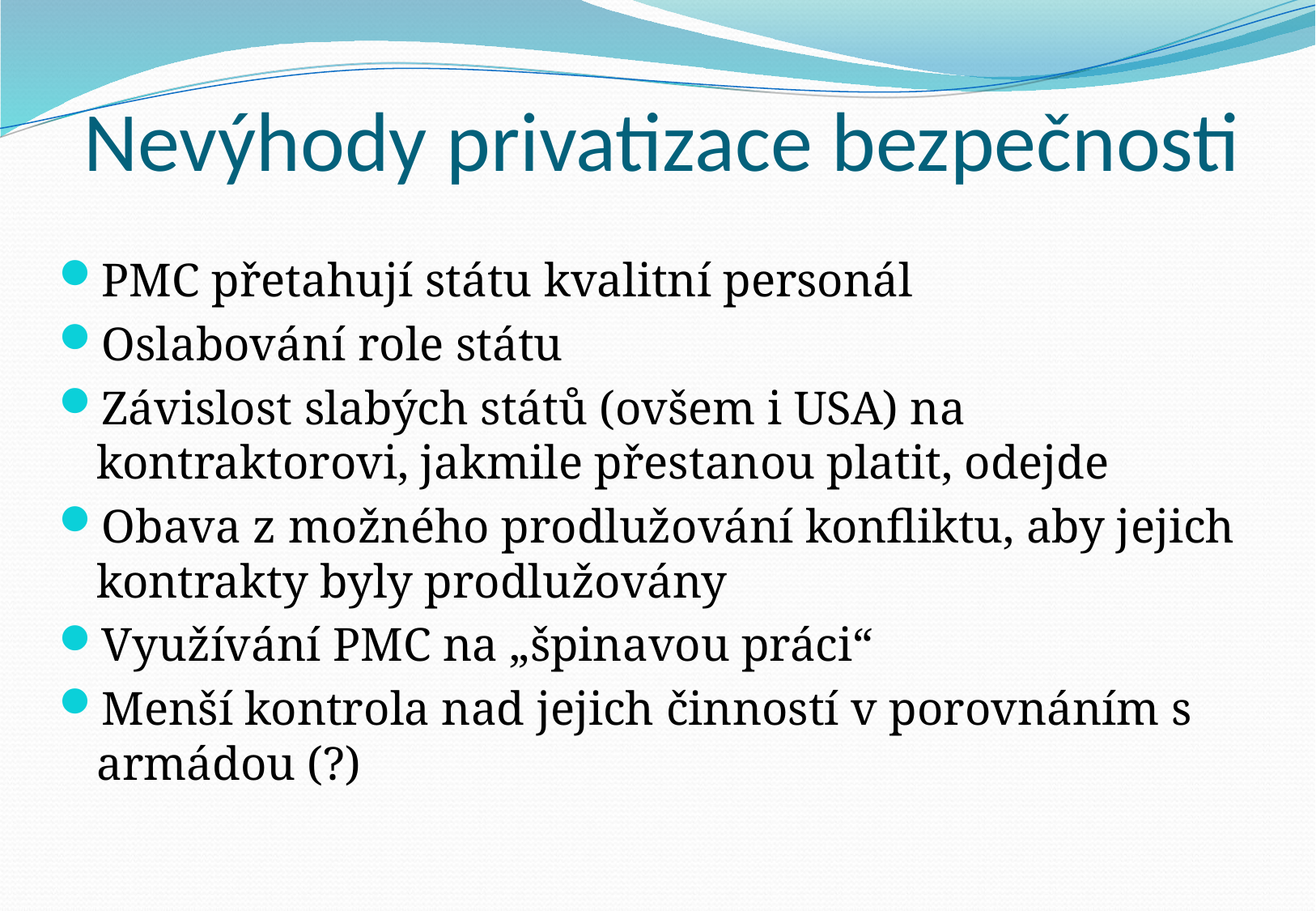

# Nevýhody privatizace bezpečnosti
PMC přetahují státu kvalitní personál
Oslabování role státu
Závislost slabých států (ovšem i USA) na kontraktorovi, jakmile přestanou platit, odejde
Obava z možného prodlužování konfliktu, aby jejich kontrakty byly prodlužovány
Využívání PMC na „špinavou práci“
Menší kontrola nad jejich činností v porovnáním s armádou (?)